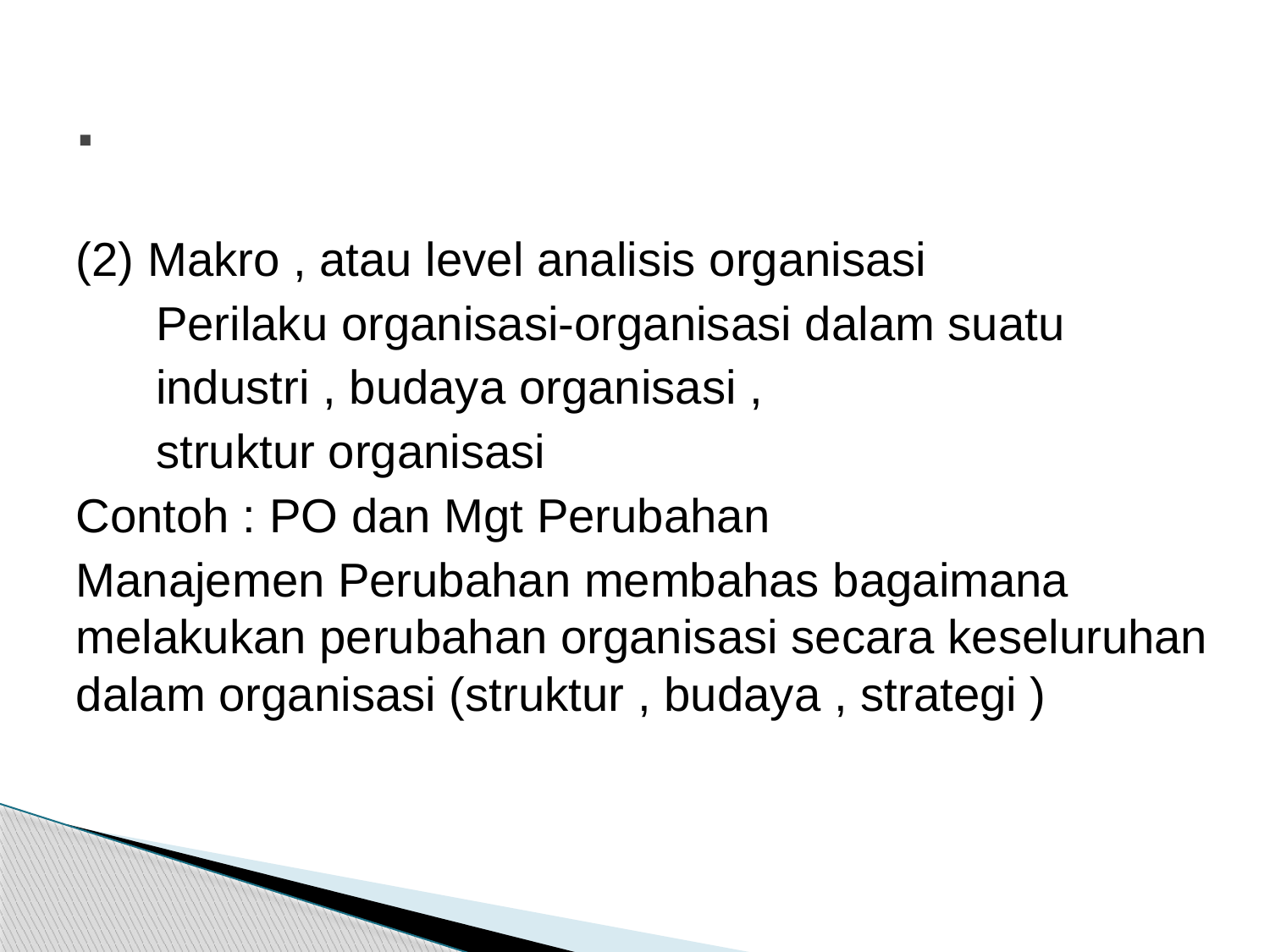

# .
(2) Makro , atau level analisis organisasi
      Perilaku organisasi-organisasi dalam suatu
      industri , budaya organisasi ,
      struktur organisasi
Contoh : PO dan Mgt Perubahan
Manajemen Perubahan membahas bagaimana melakukan perubahan organisasi secara keseluruhan dalam organisasi (struktur , budaya , strategi )